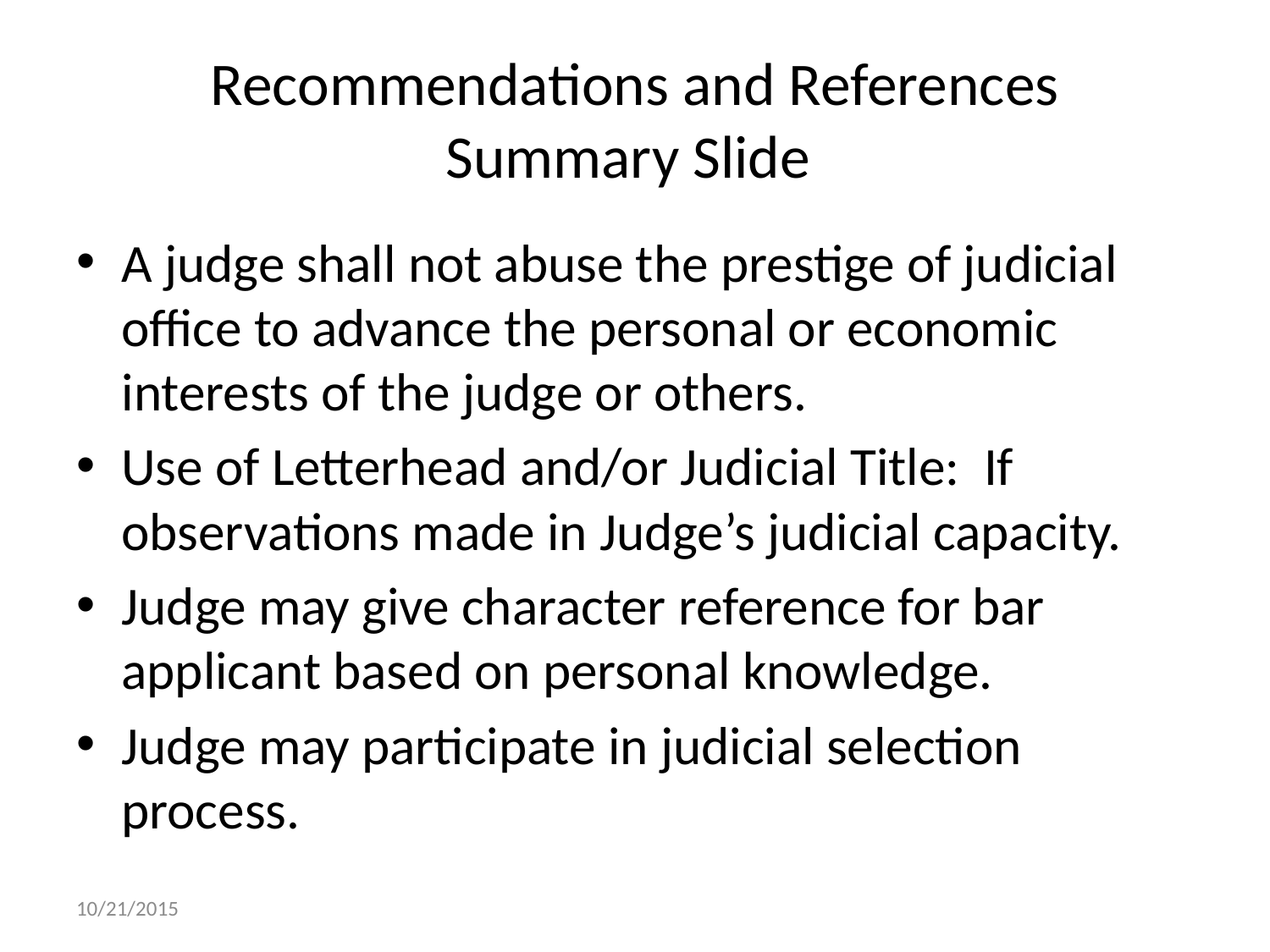

# Recommendations and References Summary Slide
A judge shall not abuse the prestige of judicial office to advance the personal or economic interests of the judge or others.
Use of Letterhead and/or Judicial Title:  If observations made in Judge’s judicial capacity.
Judge may give character reference for bar applicant based on personal knowledge.
Judge may participate in judicial selection process.
10/21/2015